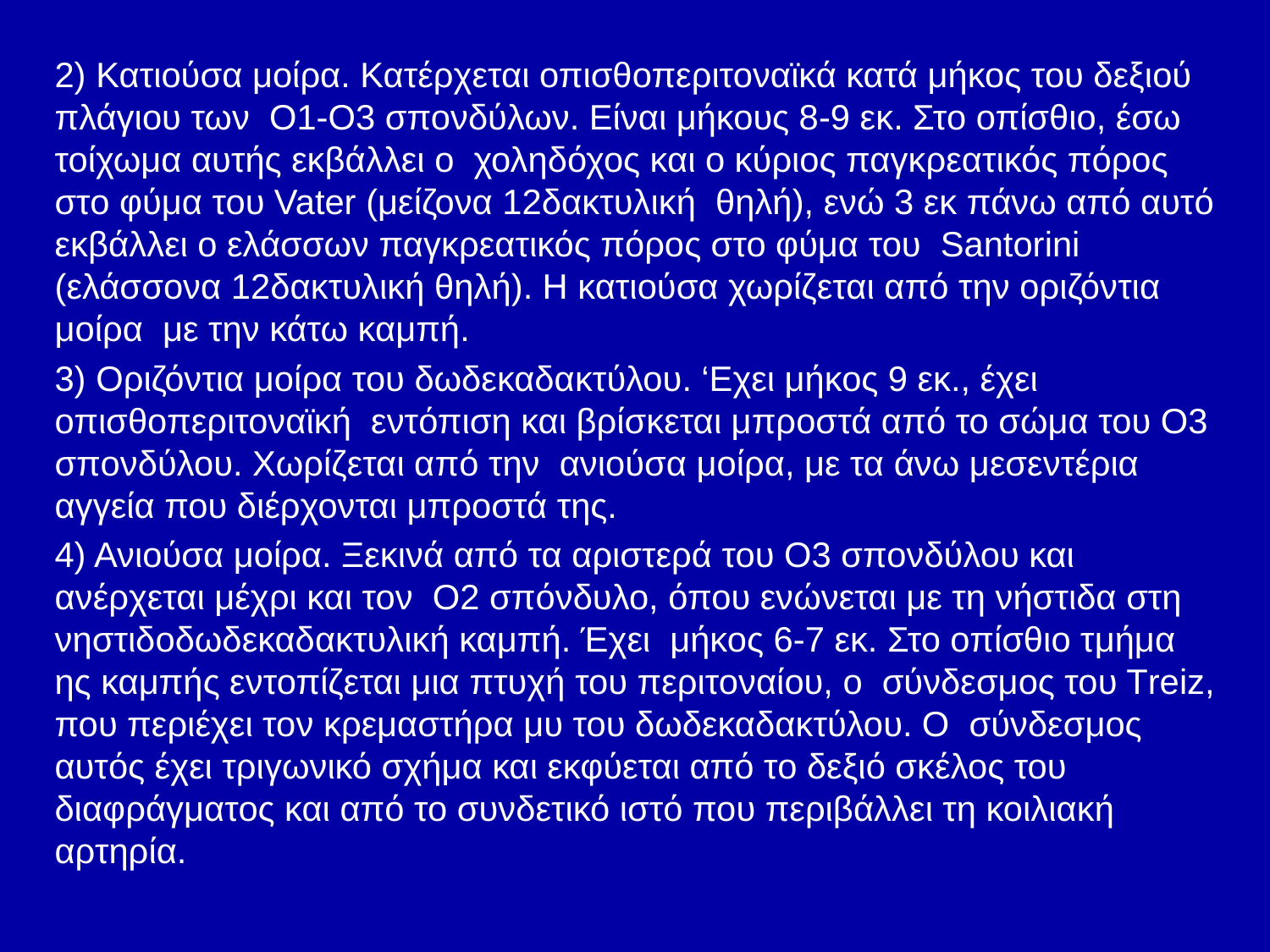

2) Κατιούσα μοίρα. Κατέρχεται οπισθοπεριτοναϊκά κατά μήκος του δεξιού πλάγιου των  Ο1-Ο3 σπονδύλων. Είναι μήκους 8-9 εκ. Στο οπίσθιο, έσω τοίχωμα αυτής εκβάλλει ο  χοληδόχος και ο κύριος παγκρεατικός πόρος στο φύμα του Vater (μείζονα 12δακτυλική  θηλή), ενώ 3 εκ πάνω από αυτό εκβάλλει ο ελάσσων παγκρεατικός πόρος στο φύμα του  Santorini (ελάσσονα 12δακτυλική θηλή). Η κατιούσα χωρίζεται από την οριζόντια μοίρα  με την κάτω καμπή.
3) Οριζόντια μοίρα του δωδεκαδακτύλου. ‘Εχει μήκος 9 εκ., έχει οπισθοπεριτοναϊκή  εντόπιση και βρίσκεται μπροστά από το σώμα του Ο3 σπονδύλου. Χωρίζεται από την  ανιούσα μοίρα, με τα άνω μεσεντέρια αγγεία που διέρχονται μπροστά της.
4) Ανιούσα μοίρα. Ξεκινά από τα αριστερά του Ο3 σπονδύλου και ανέρχεται μέχρι και τον  Ο2 σπόνδυλο, όπου ενώνεται με τη νήστιδα στη νηστιδοδωδεκαδακτυλική καμπή. Έχει  μήκος 6-7 εκ. Στο οπίσθιο τμήμα ης καμπής εντοπίζεται μια πτυχή του περιτοναίου, ο  σύνδεσμος του Τreiz, που περιέχει τον κρεμαστήρα μυ του δωδεκαδακτύλου. Ο  σύνδεσμος αυτός έχει τριγωνικό σχήμα και εκφύεται από το δεξιό σκέλος του  διαφράγματος και από το συνδετικό ιστό που περιβάλλει τη κοιλιακή αρτηρία.